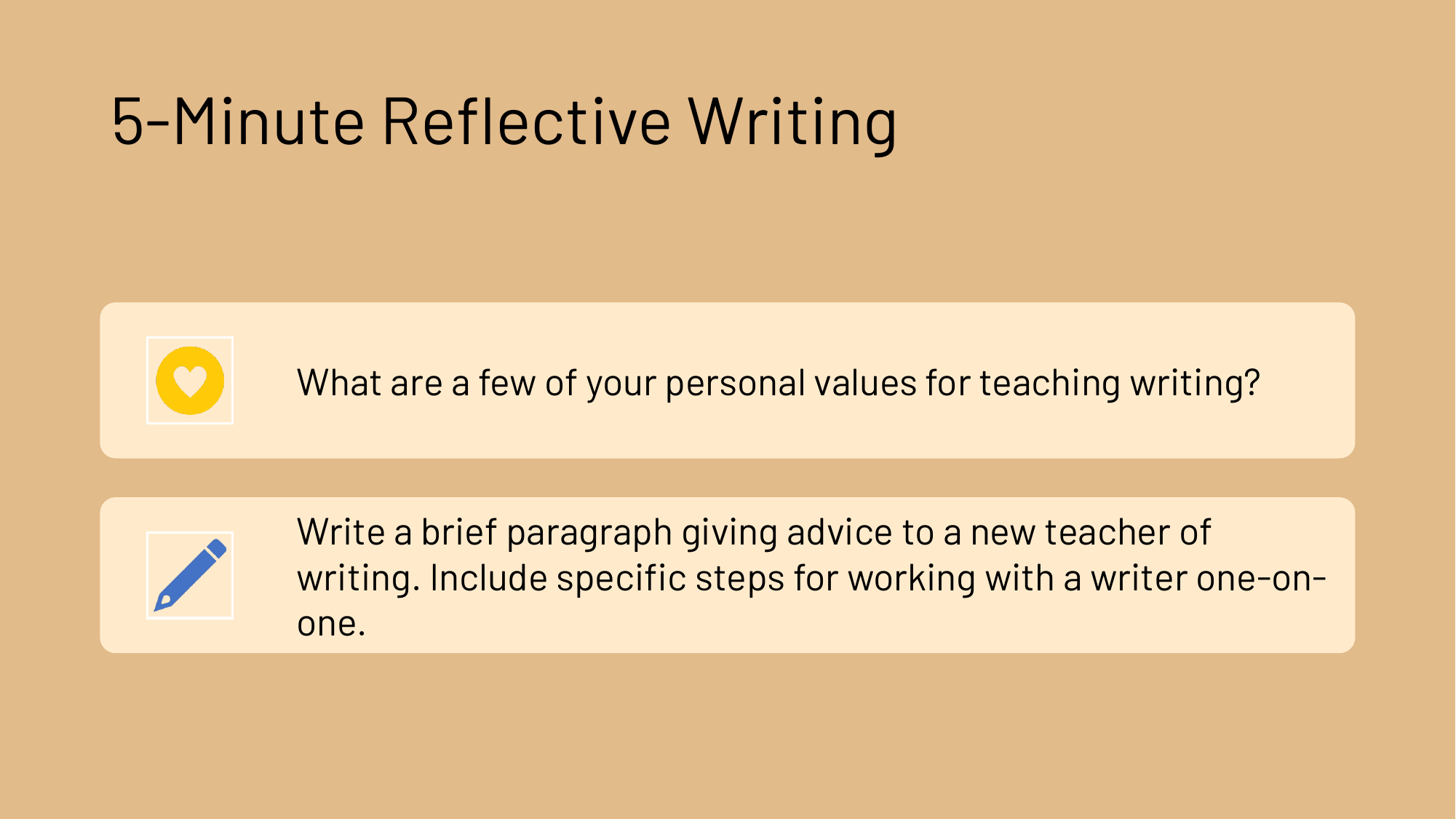

# 5-Minute Reflective Writing
What are a few of your personal values for teaching writing?
Write a brief paragraph giving advice to a new teacher of writing. Include specific steps for working with a writer one-on-one.